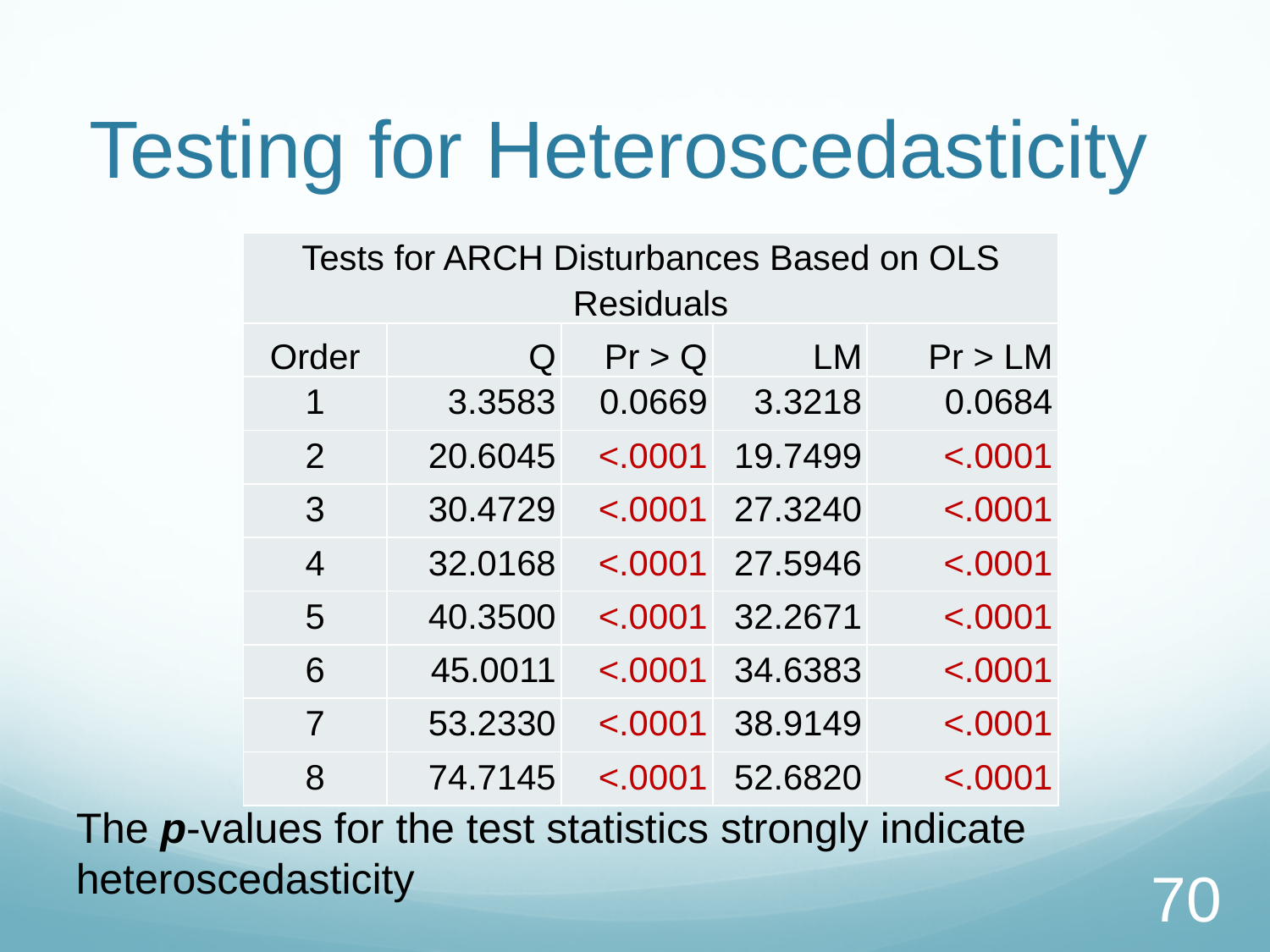

# Testing for Heteroscedasticity
| Tests for ARCH Disturbances Based on OLS Residuals |  |  |  |  |
| --- | --- | --- | --- | --- |
| Order | Q | Pr > Q | LM | Pr > LM |
| 1 | 3.3583 | 0.0669 | 3.3218 | 0.0684 |
| 2 | 20.6045 | <.0001 | 19.7499 | <.0001 |
| 3 | 30.4729 | <.0001 | 27.3240 | <.0001 |
| 4 | 32.0168 | <.0001 | 27.5946 | <.0001 |
| 5 | 40.3500 | <.0001 | 32.2671 | <.0001 |
| 6 | 45.0011 | <.0001 | 34.6383 | <.0001 |
| 7 | 53.2330 | <.0001 | 38.9149 | <.0001 |
| 8 | 74.7145 | <.0001 | 52.6820 | <.0001 |
The p-values for the test statistics strongly indicate heteroscedasticity
70